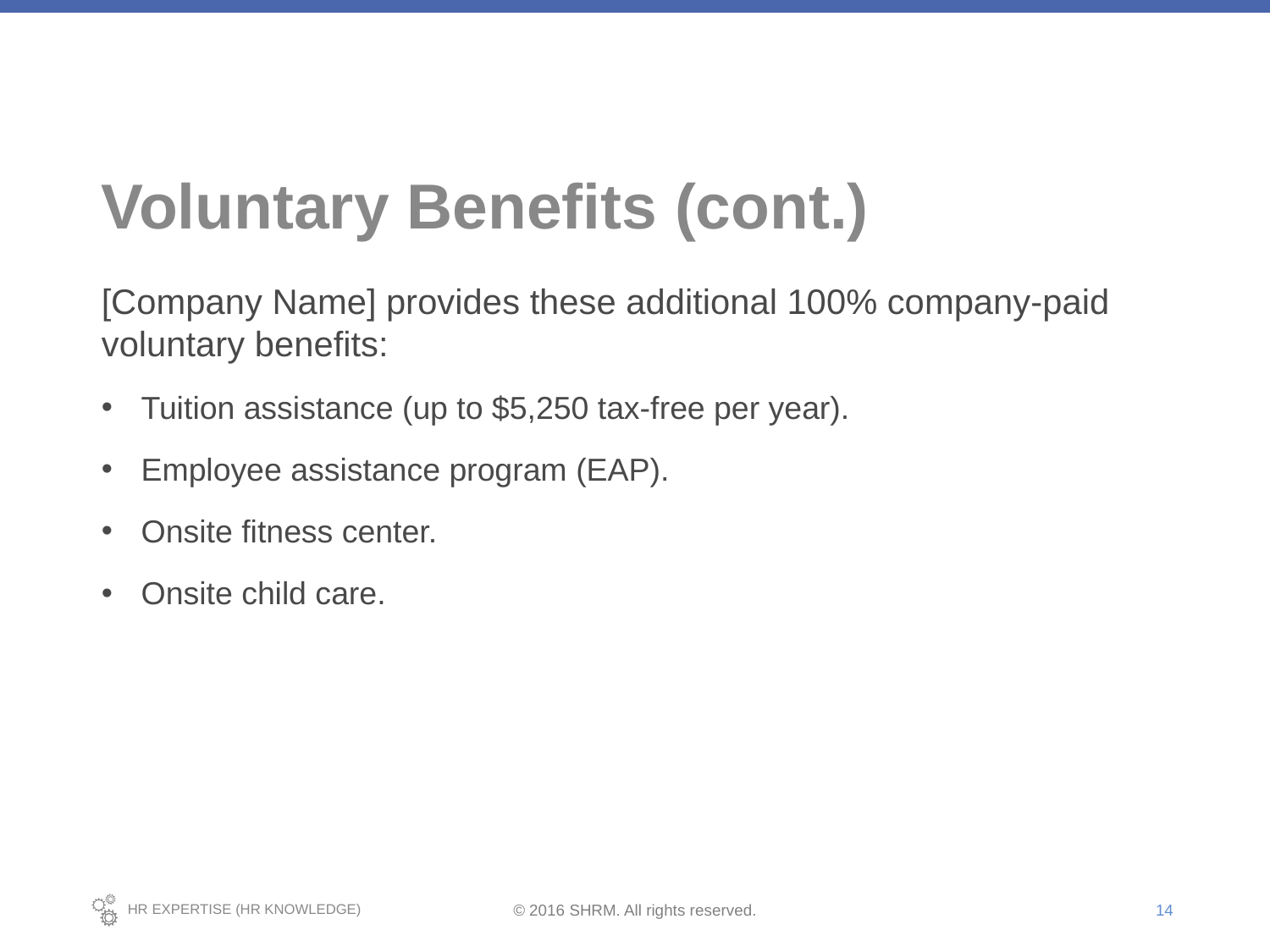

# Voluntary Benefits (cont.)
[Company Name] provides these additional 100% company-paid voluntary benefits:
Tuition assistance (up to $5,250 tax-free per year).
Employee assistance program (EAP).
Onsite fitness center.
Onsite child care.

14